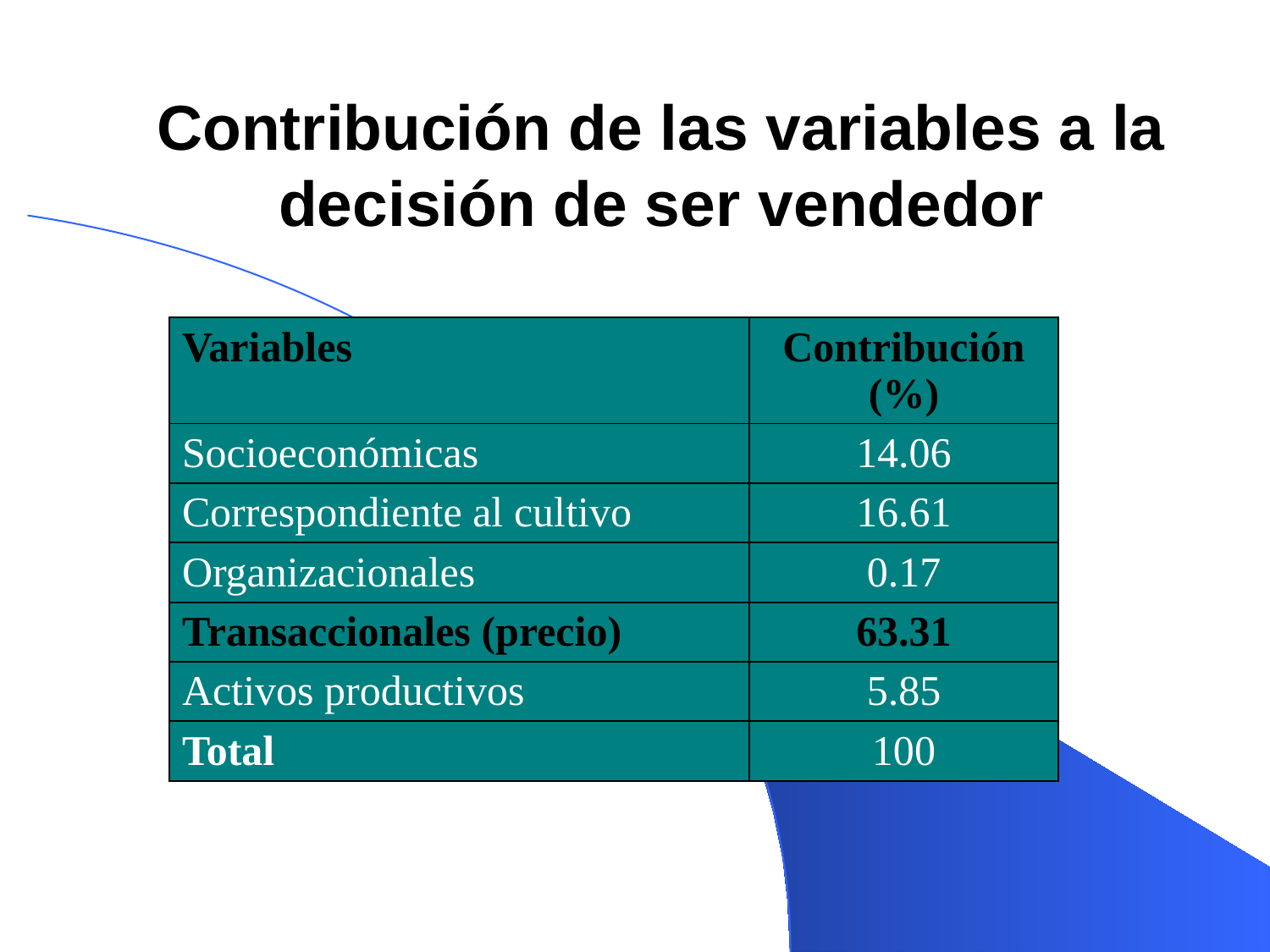

# Contribución de las variables a la decisión de ser vendedor
| Variables | Contribución (%) |
| --- | --- |
| Socioeconómicas | 14.06 |
| Correspondiente al cultivo | 16.61 |
| Organizacionales | 0.17 |
| Transaccionales (precio) | 63.31 |
| Activos productivos | 5.85 |
| Total | 100 |